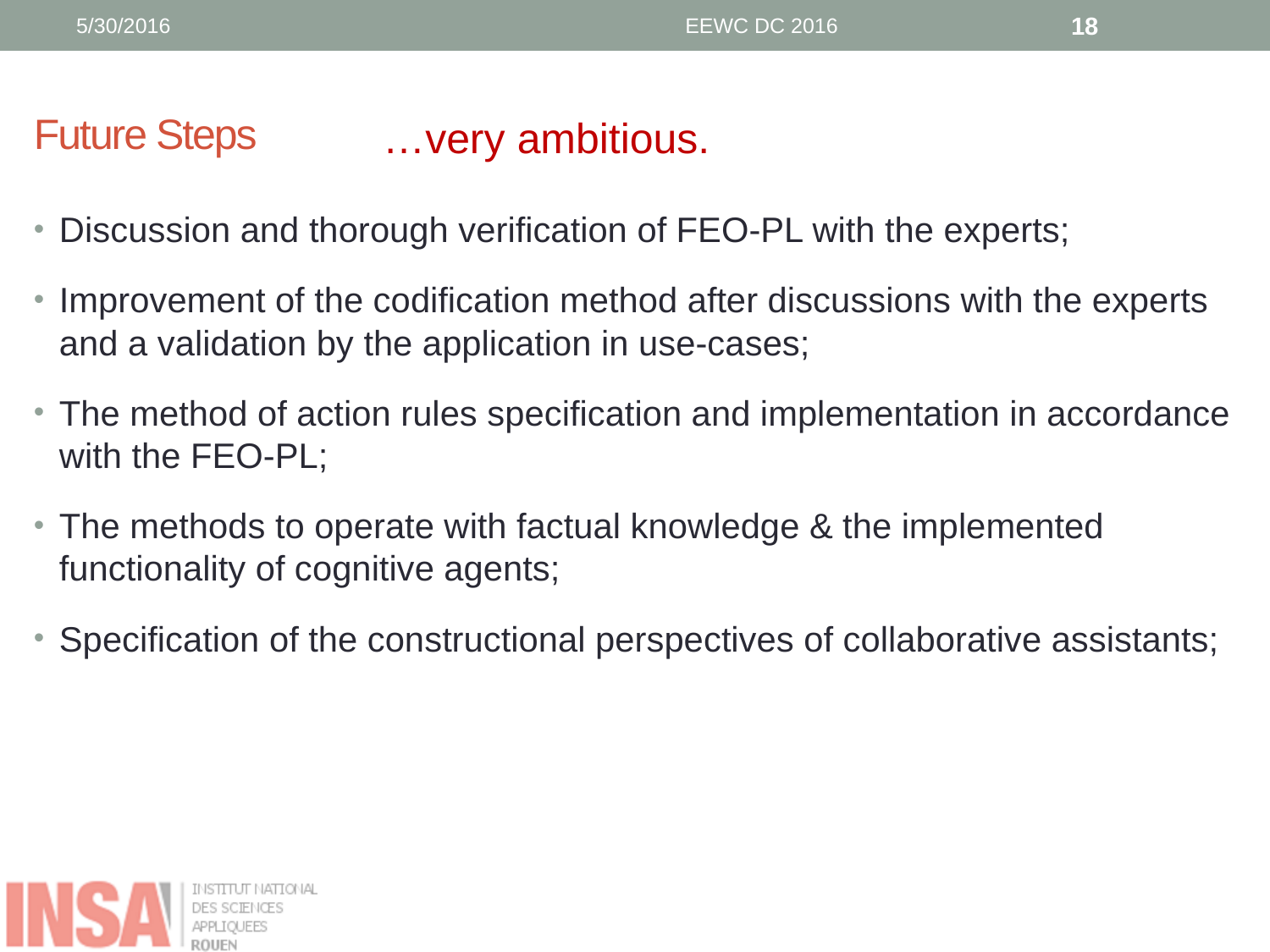

5/30/2016
EEWC DC 2016
18
# Future Steps
…very ambitious.
Discussion and thorough verification of FEO-PL with the experts;
Improvement of the codification method after discussions with the experts and a validation by the application in use-cases;
The method of action rules specification and implementation in accordance with the FEO-PL;
The methods to operate with factual knowledge & the implemented functionality of cognitive agents;
Specification of the constructional perspectives of collaborative assistants;